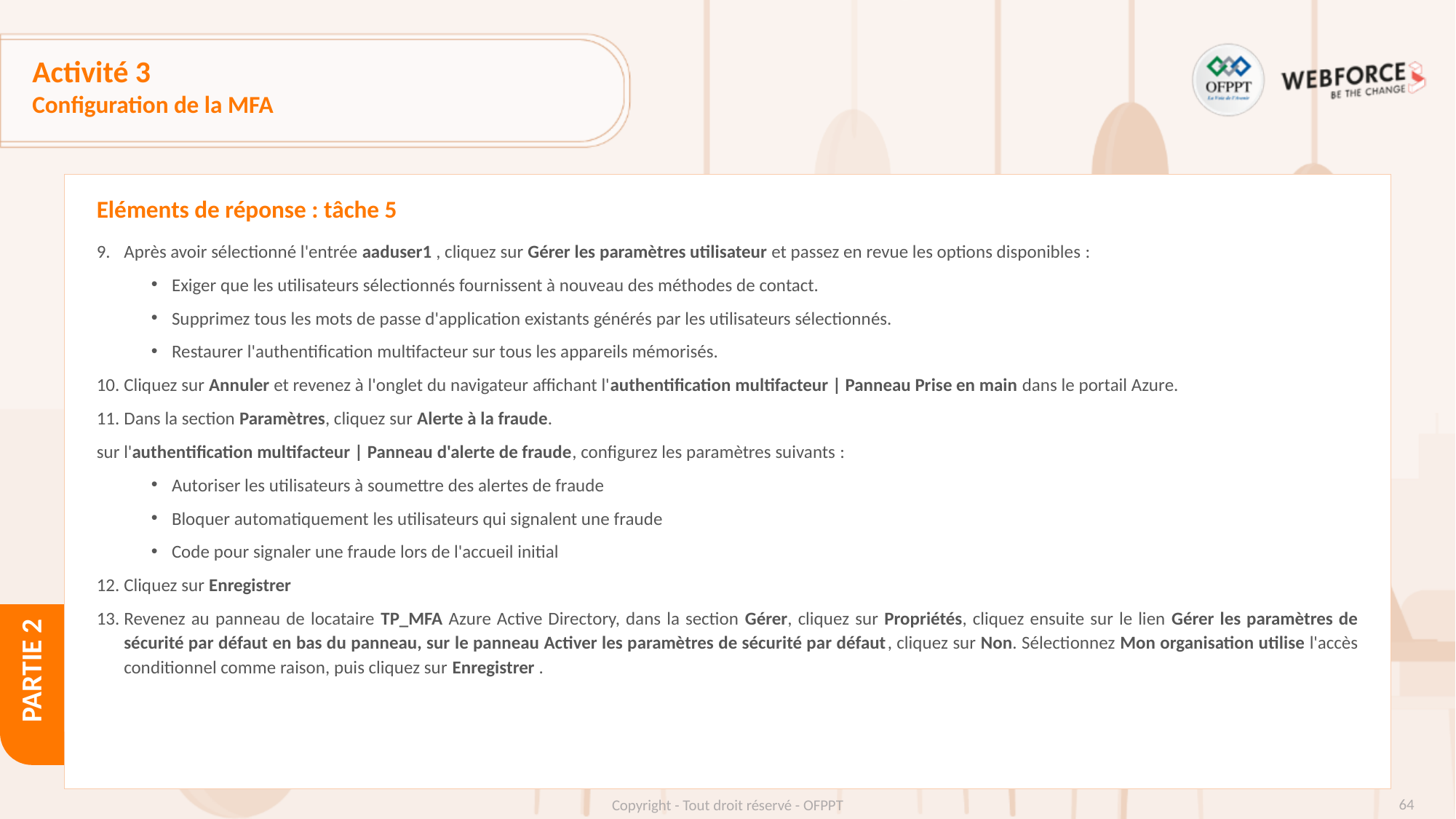

# Activité 3
Configuration de la MFA
Eléments de réponse : tâche 5
Après avoir sélectionné l'entrée aaduser1 , cliquez sur Gérer les paramètres utilisateur et passez en revue les options disponibles :
Exiger que les utilisateurs sélectionnés fournissent à nouveau des méthodes de contact.
Supprimez tous les mots de passe d'application existants générés par les utilisateurs sélectionnés.
Restaurer l'authentification multifacteur sur tous les appareils mémorisés.
Cliquez sur Annuler et revenez à l'onglet du navigateur affichant l'authentification multifacteur | Panneau Prise en main dans le portail Azure.
Dans la section Paramètres, cliquez sur Alerte à la fraude.
sur l'authentification multifacteur | Panneau d'alerte de fraude, configurez les paramètres suivants :
Autoriser les utilisateurs à soumettre des alertes de fraude
Bloquer automatiquement les utilisateurs qui signalent une fraude
Code pour signaler une fraude lors de l'accueil initial
Cliquez sur Enregistrer
Revenez au panneau de locataire TP_MFA Azure Active Directory, dans la section Gérer, cliquez sur Propriétés, cliquez ensuite sur le lien Gérer les paramètres de sécurité par défaut en bas du panneau, sur le panneau Activer les paramètres de sécurité par défaut, cliquez sur Non. Sélectionnez Mon organisation utilise l'accès conditionnel comme raison, puis cliquez sur Enregistrer .